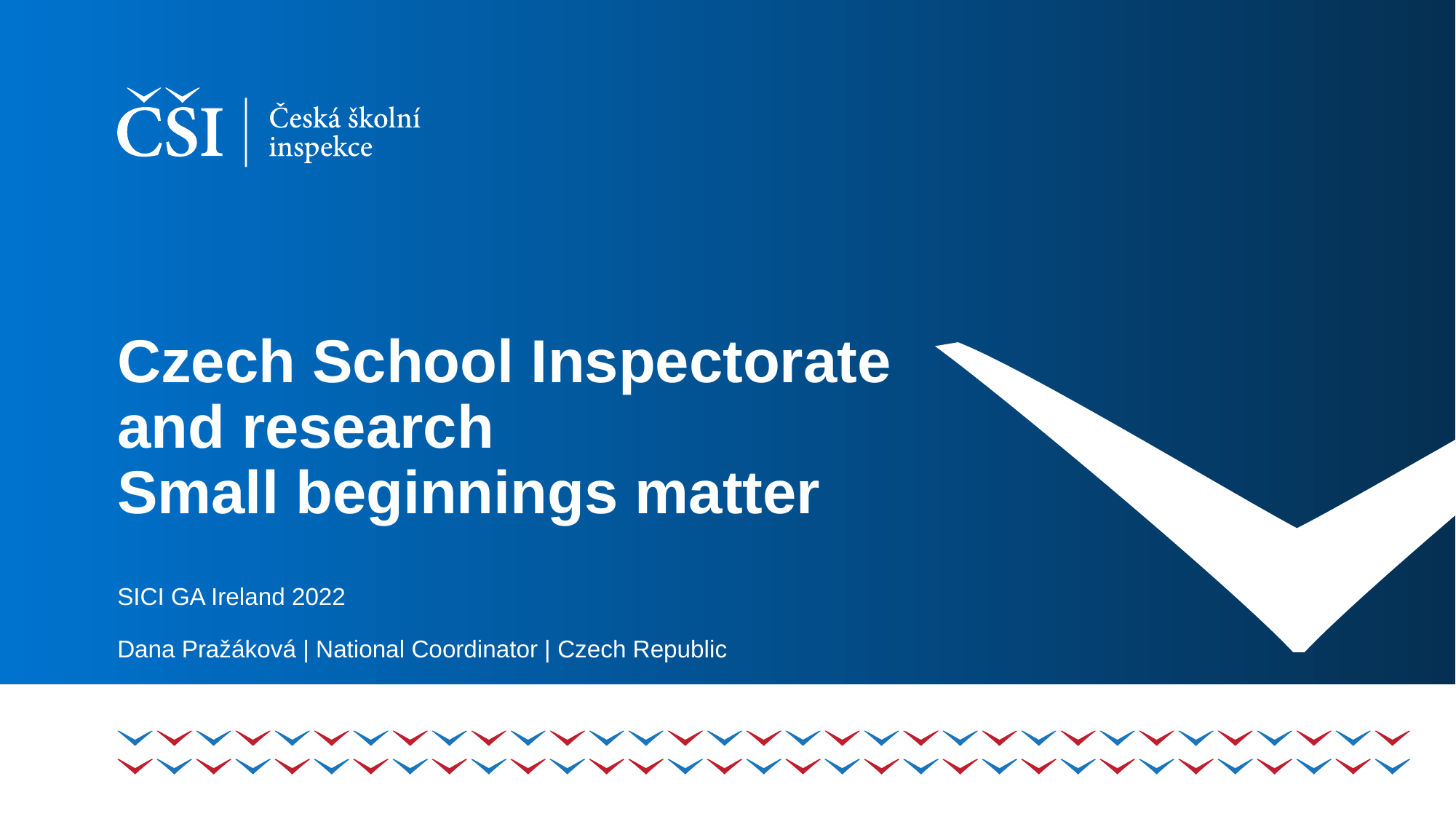

# Czech School Inspectorate and research Small beginnings matter
SICI GA Ireland 2022

Dana Pražáková | National Coordinator | Czech Republic